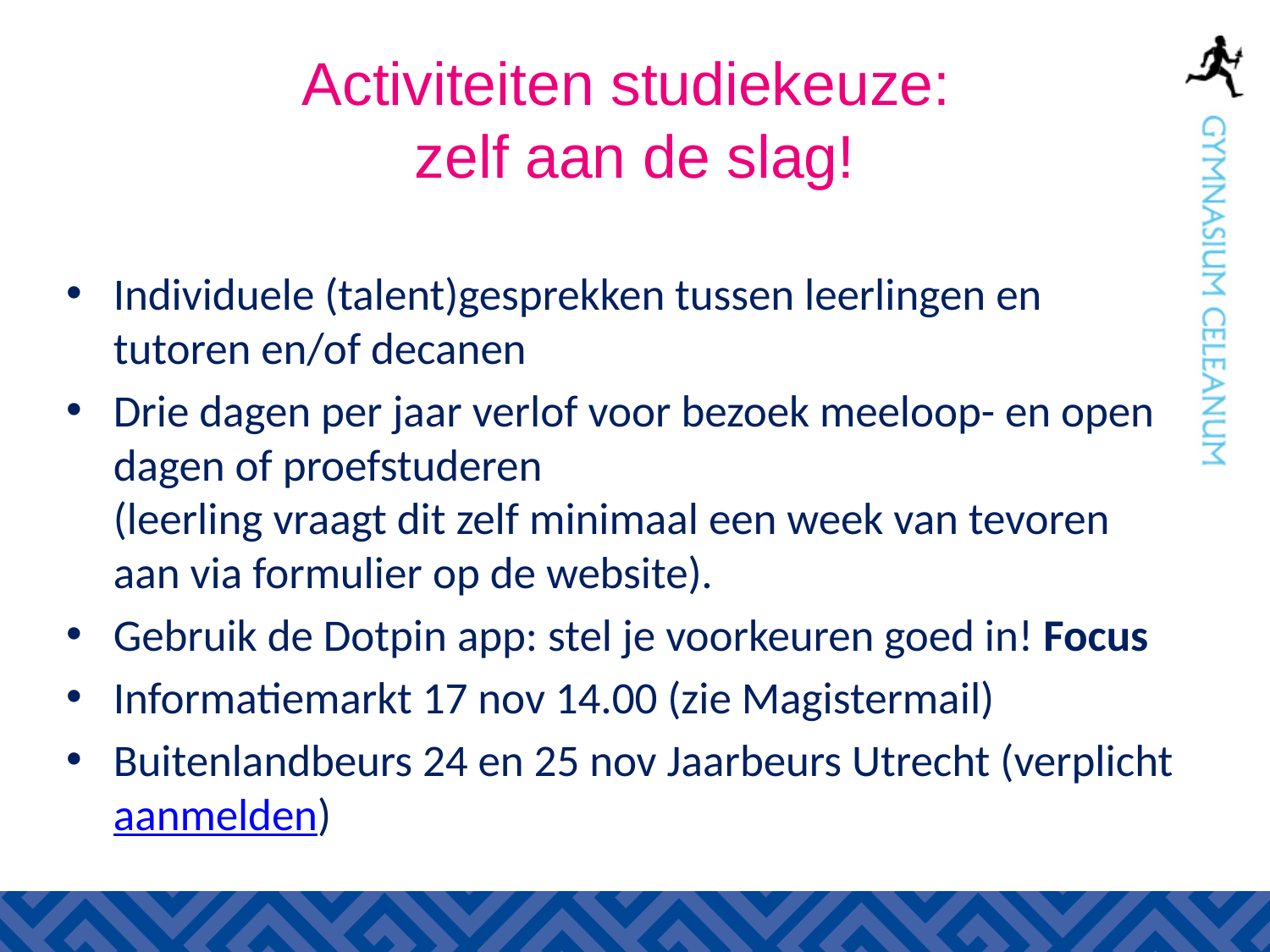

# Activiteiten studiekeuze: zelf aan de slag!
Individuele (talent)gesprekken tussen leerlingen en tutoren en/of decanen
Drie dagen per jaar verlof voor bezoek meeloop- en open dagen of proefstuderen
(leerling vraagt dit zelf minimaal een week van tevoren aan via formulier op de website).
Gebruik de Dotpin app: stel je voorkeuren goed in! Focus
Informatiemarkt 17 nov 14.00 (zie Magistermail)
Buitenlandbeurs 24 en 25 nov Jaarbeurs Utrecht (verplicht aanmelden)